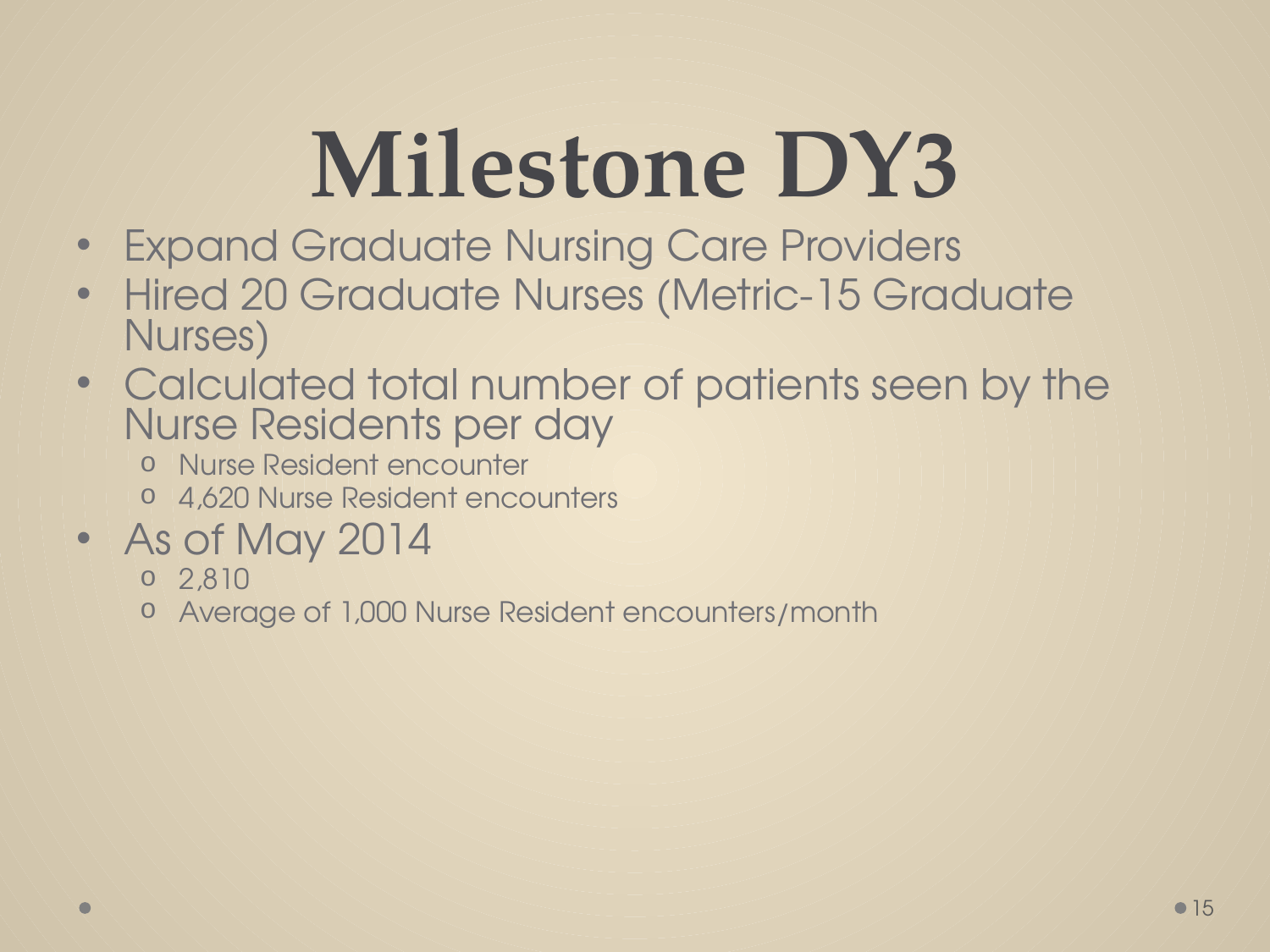

# Milestone DY3
Expand Graduate Nursing Care Providers
Hired 20 Graduate Nurses (Metric-15 Graduate Nurses)
Calculated total number of patients seen by the Nurse Residents per day
Nurse Resident encounter
4,620 Nurse Resident encounters
As of May 2014
2,810
Average of 1,000 Nurse Resident encounters/month

15